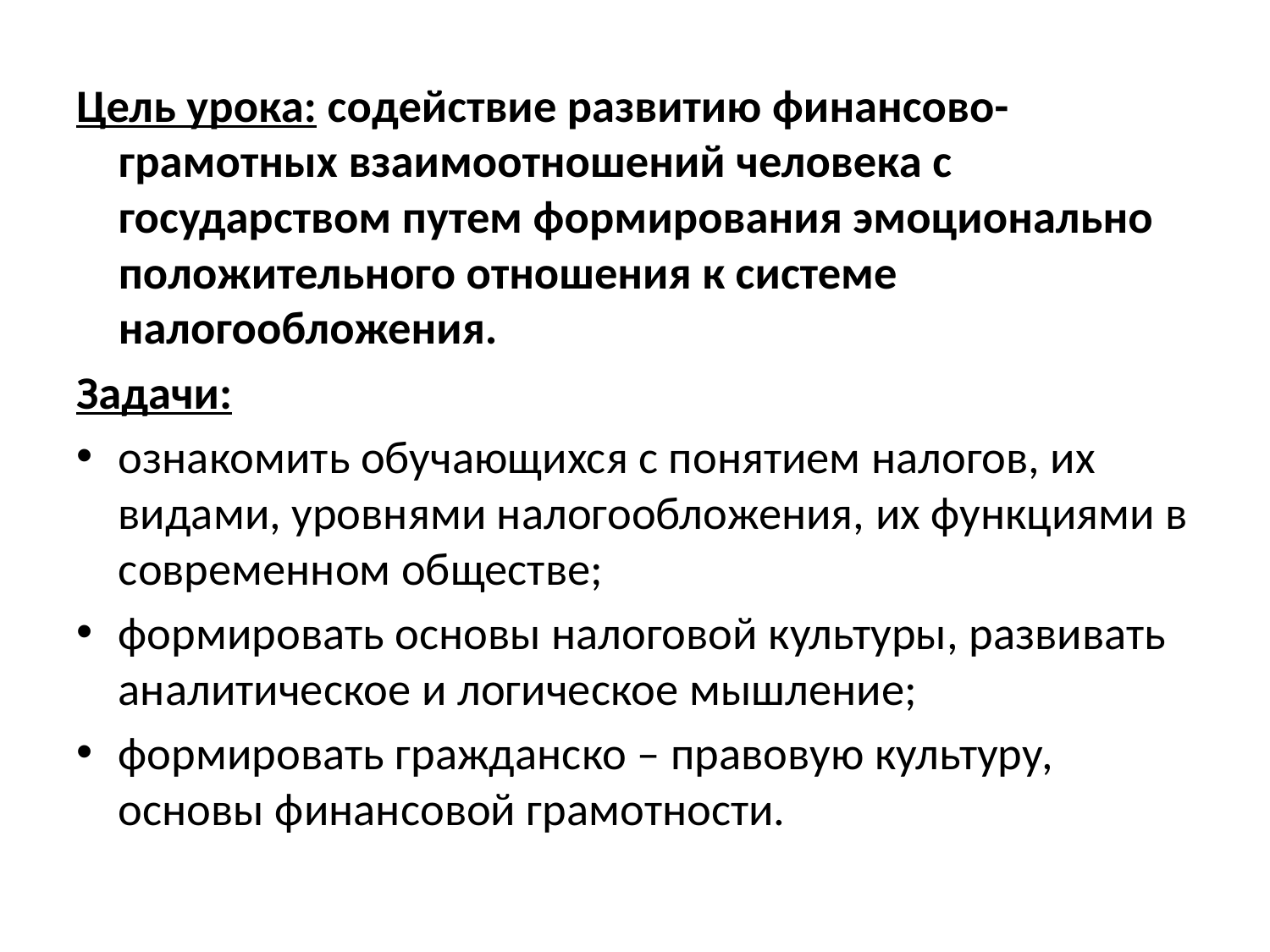

#
Цель урока: содействие развитию финансово-грамотных взаимоотношений человека с государством путем формирования эмоционально положительного отношения к системе налогообложения.
Задачи:
ознакомить обучающихся с понятием налогов, их видами, уровнями налогообложения, их функциями в современном обществе;
формировать основы налоговой культуры, развивать аналитическое и логическое мышление;
формировать гражданско – правовую культуру, основы финансовой грамотности.